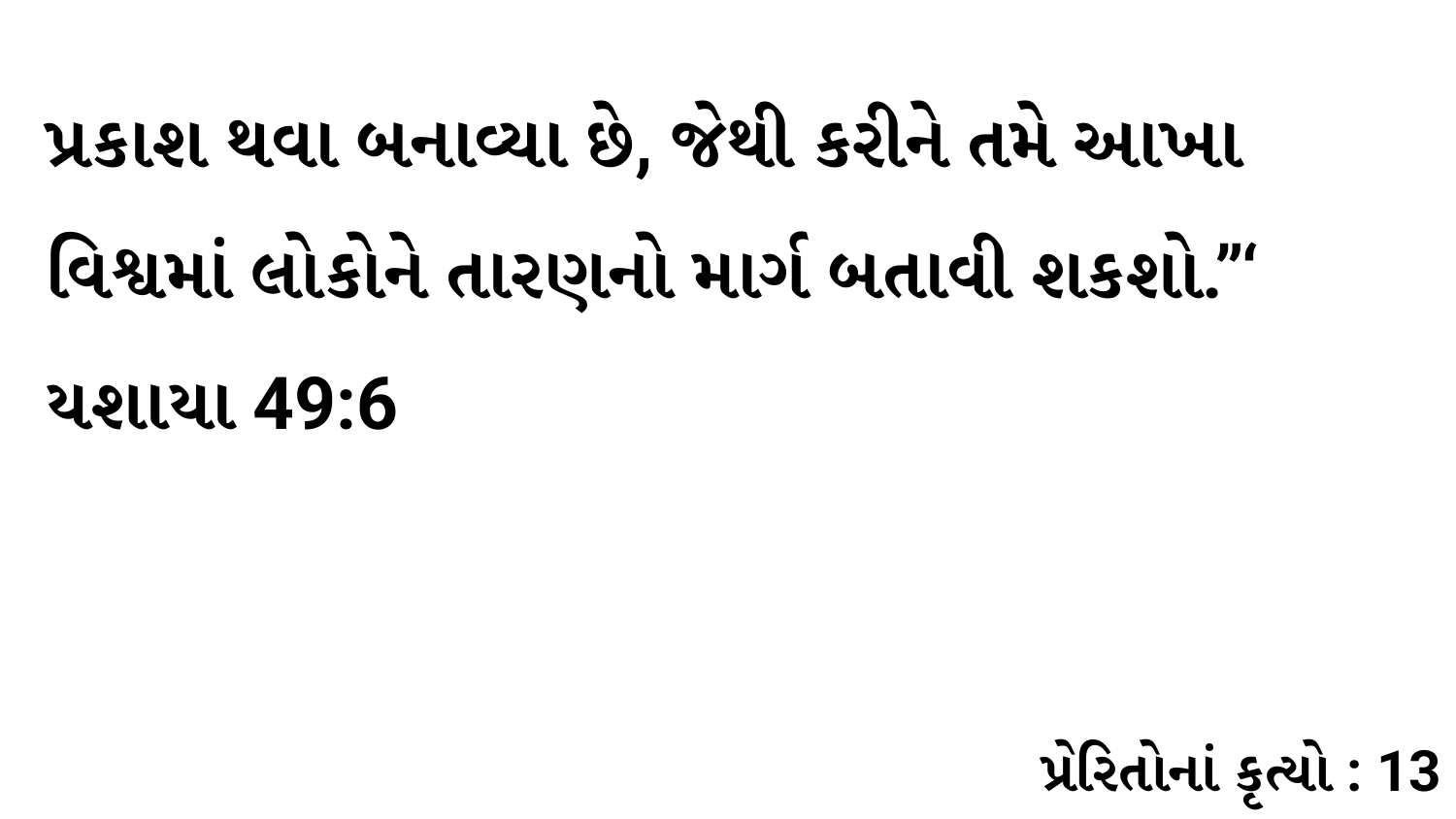

પ્રકાશ થવા બનાવ્યા છે, જેથી કરીને તમે આખા વિશ્વમાં લોકોને તારણનો માર્ગ બતાવી શકશો.”‘ યશાયા 49:6
પ્રેરિતોનાં કૃત્યો : 13